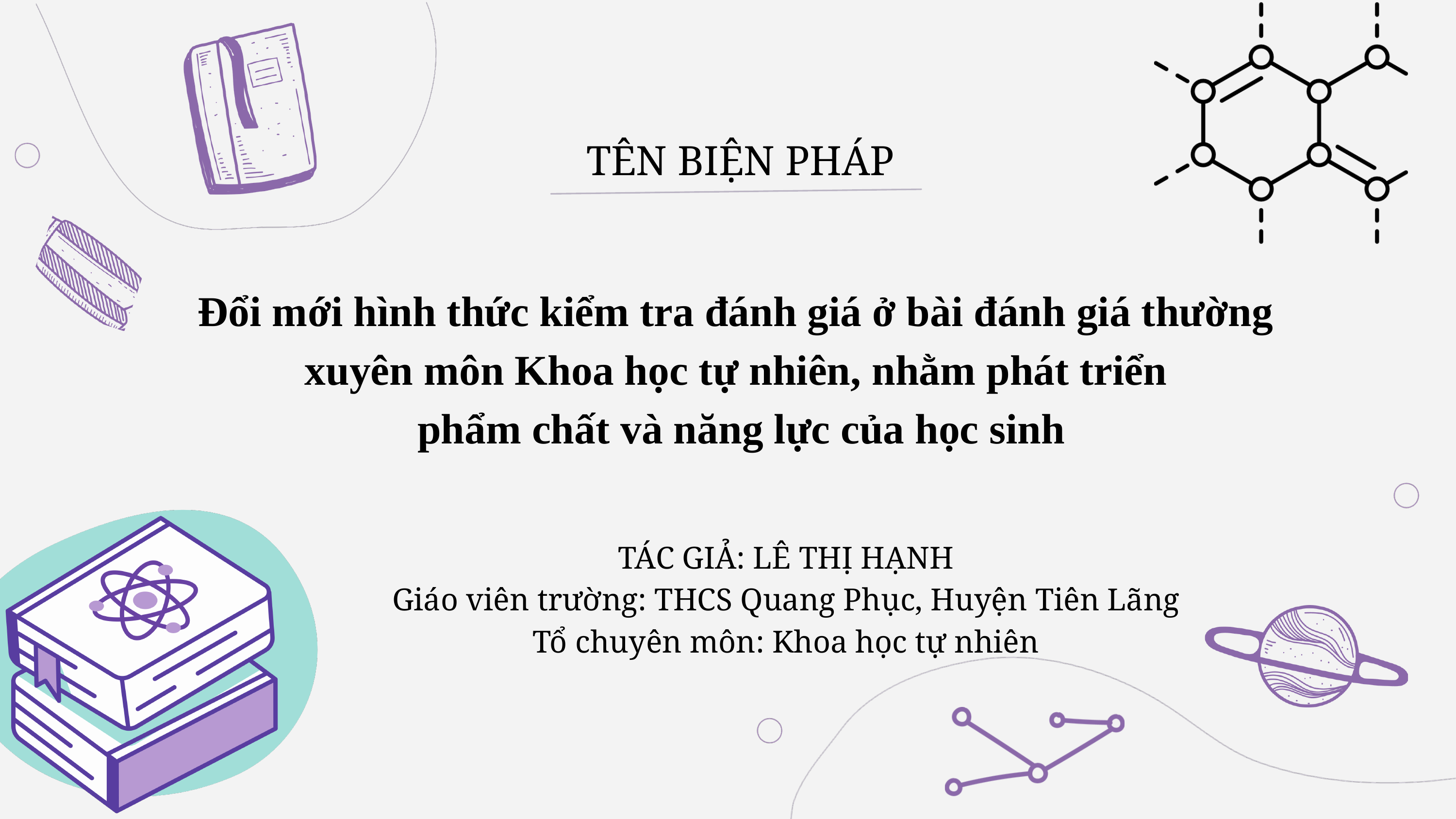

TÊN BIỆN PHÁP

Đổi mới hình thức kiểm tra đánh giá ở bài đánh giá thường xuyên môn Khoa học tự nhiên, nhằm phát triển
 phẩm chất và năng lực của học sinh

TÁC GIẢ: LÊ THỊ HẠNH
Giáo viên trường: THCS Quang Phục, Huyện Tiên Lãng
Tổ chuyên môn: Khoa học tự nhiên